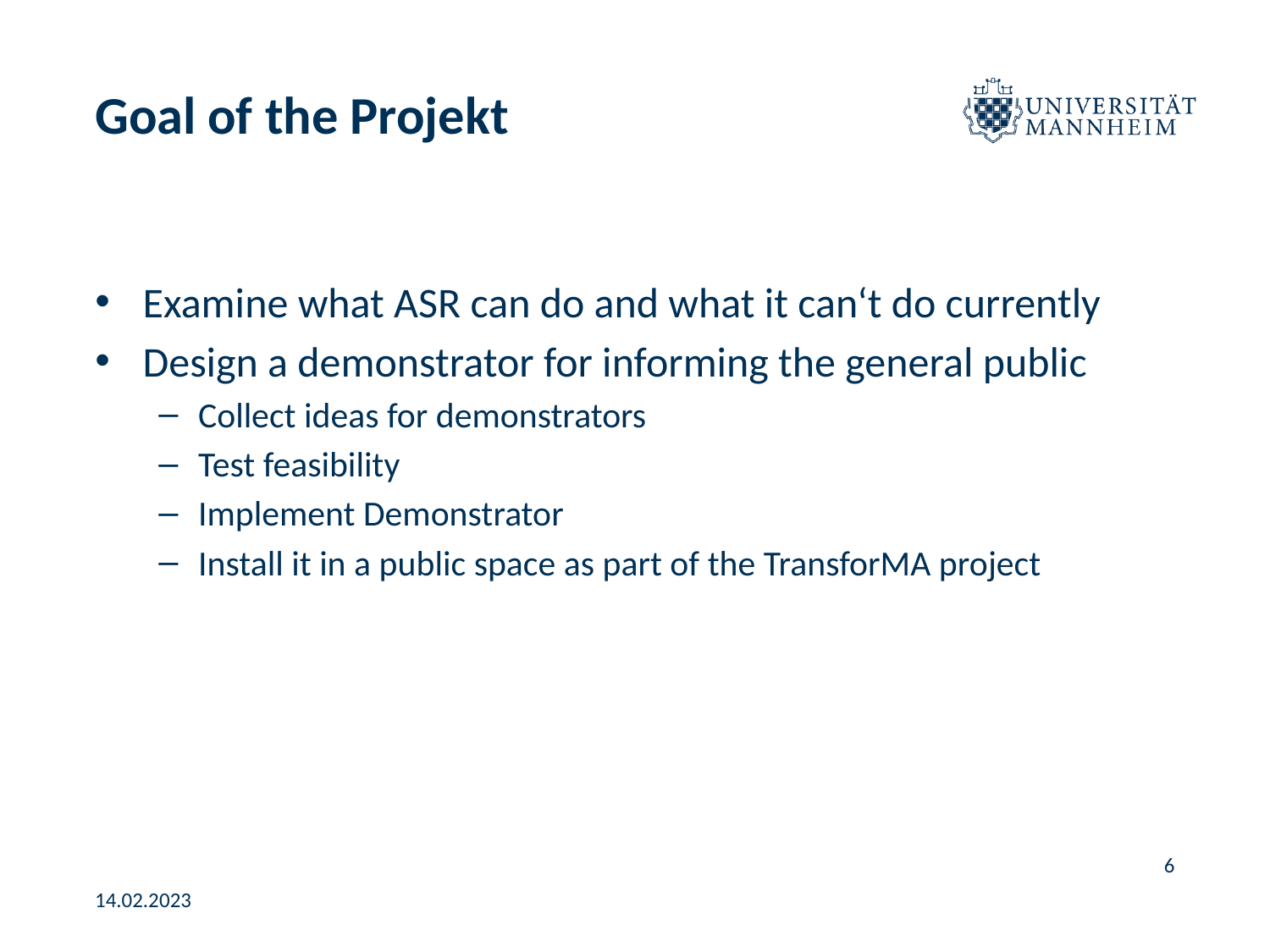

# Goal of the Projekt
Examine what ASR can do and what it can‘t do currently
Design a demonstrator for informing the general public
Collect ideas for demonstrators
Test feasibility
Implement Demonstrator
Install it in a public space as part of the TransforMA project
6
14.02.2023